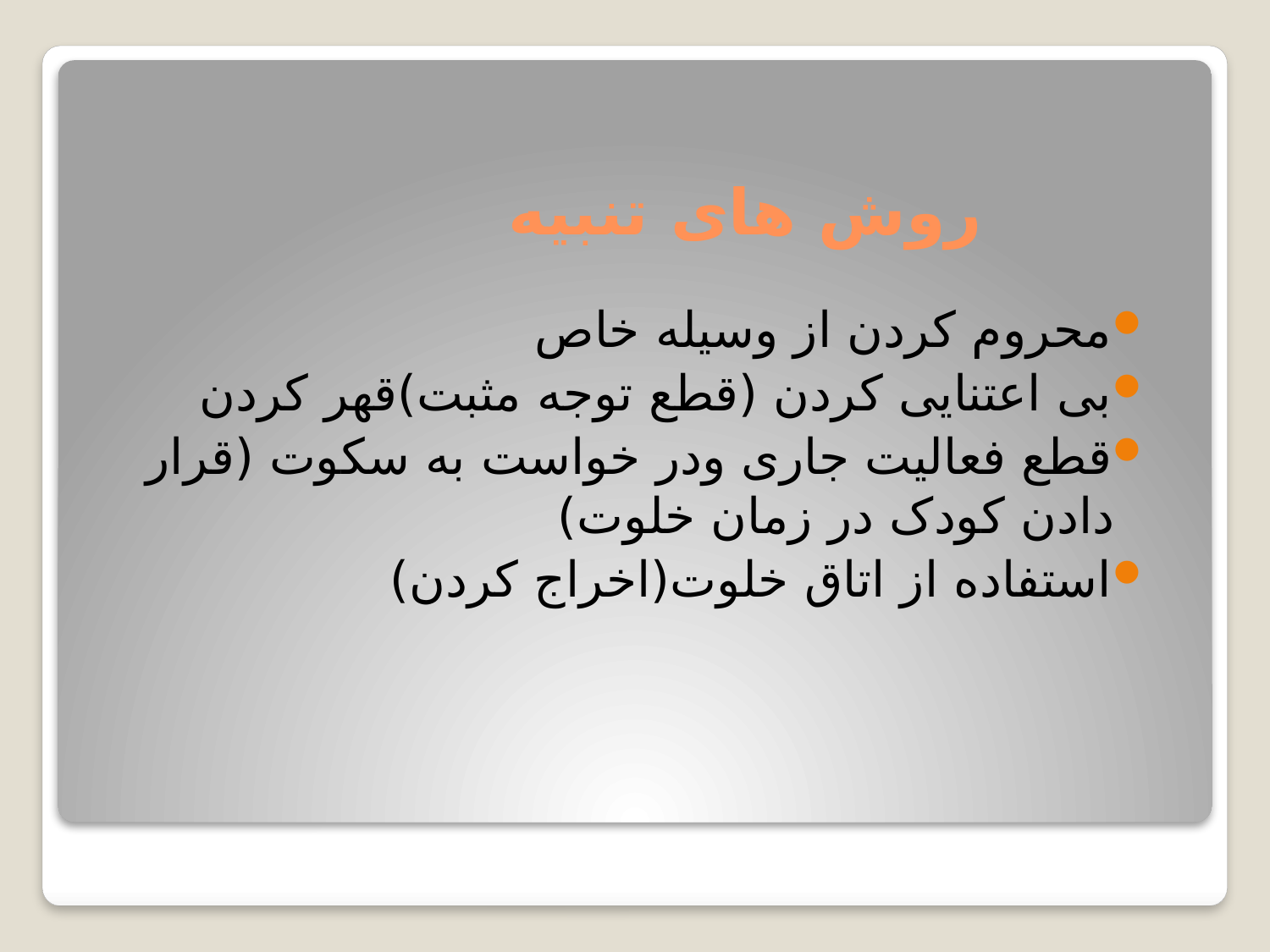

روش های تنبیه
محروم کردن از وسیله خاص
بی اعتنایی کردن (قطع توجه مثبت)قهر کردن
قطع فعالیت جاری ودر خواست به سکوت (قرار دادن کودک در زمان خلوت)
استفاده از اتاق خلوت(اخراج کردن)

#